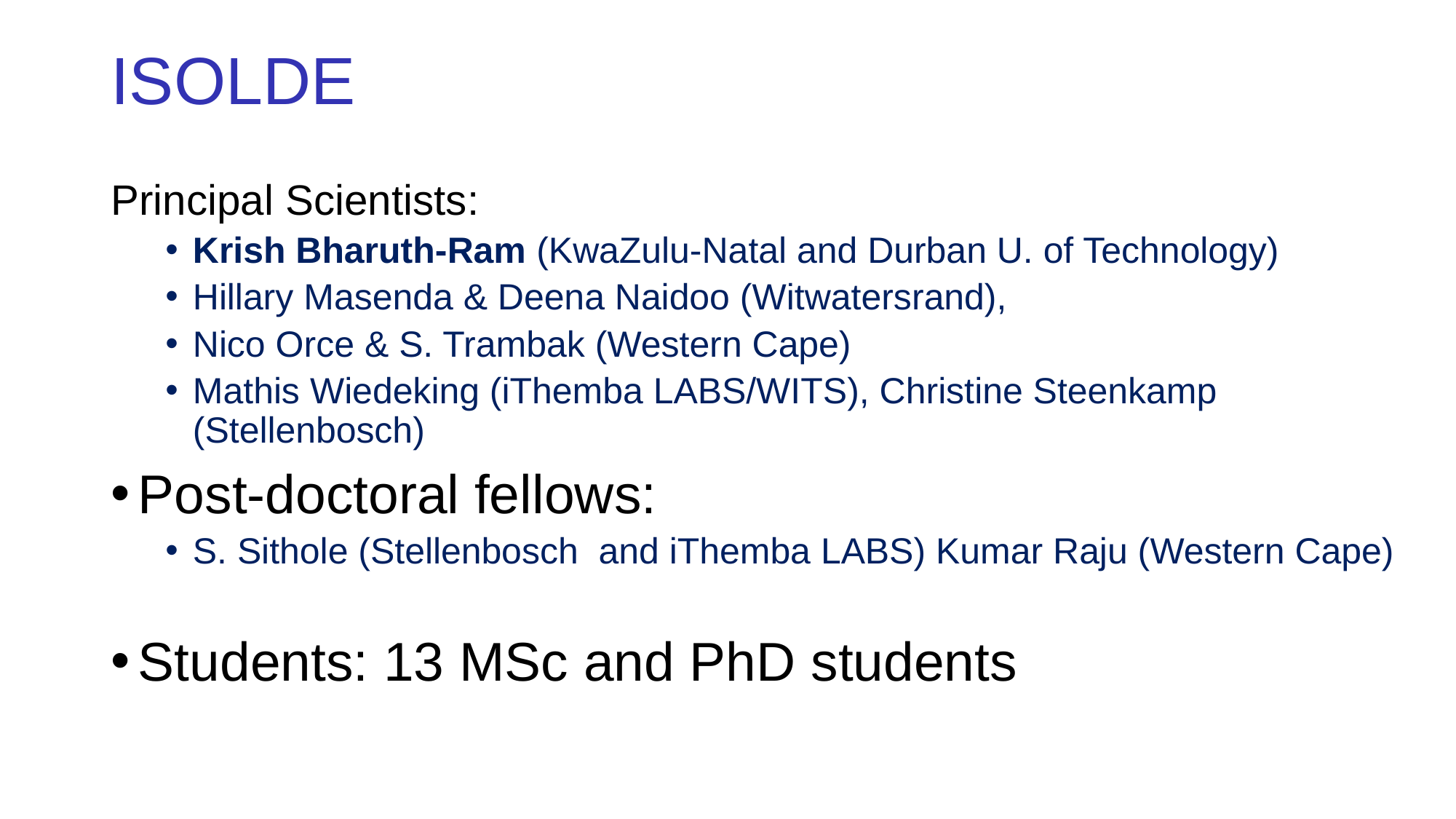

# ISOLDE
Principal Scientists:
Krish Bharuth-Ram (KwaZulu-Natal and Durban U. of Technology)
Hillary Masenda & Deena Naidoo (Witwatersrand),
Nico Orce & S. Trambak (Western Cape)
Mathis Wiedeking (iThemba LABS/WITS), Christine Steenkamp (Stellenbosch)
Post-doctoral fellows:
S. Sithole (Stellenbosch  and iThemba LABS) Kumar Raju (Western Cape)

Students: 13 MSc and PhD students